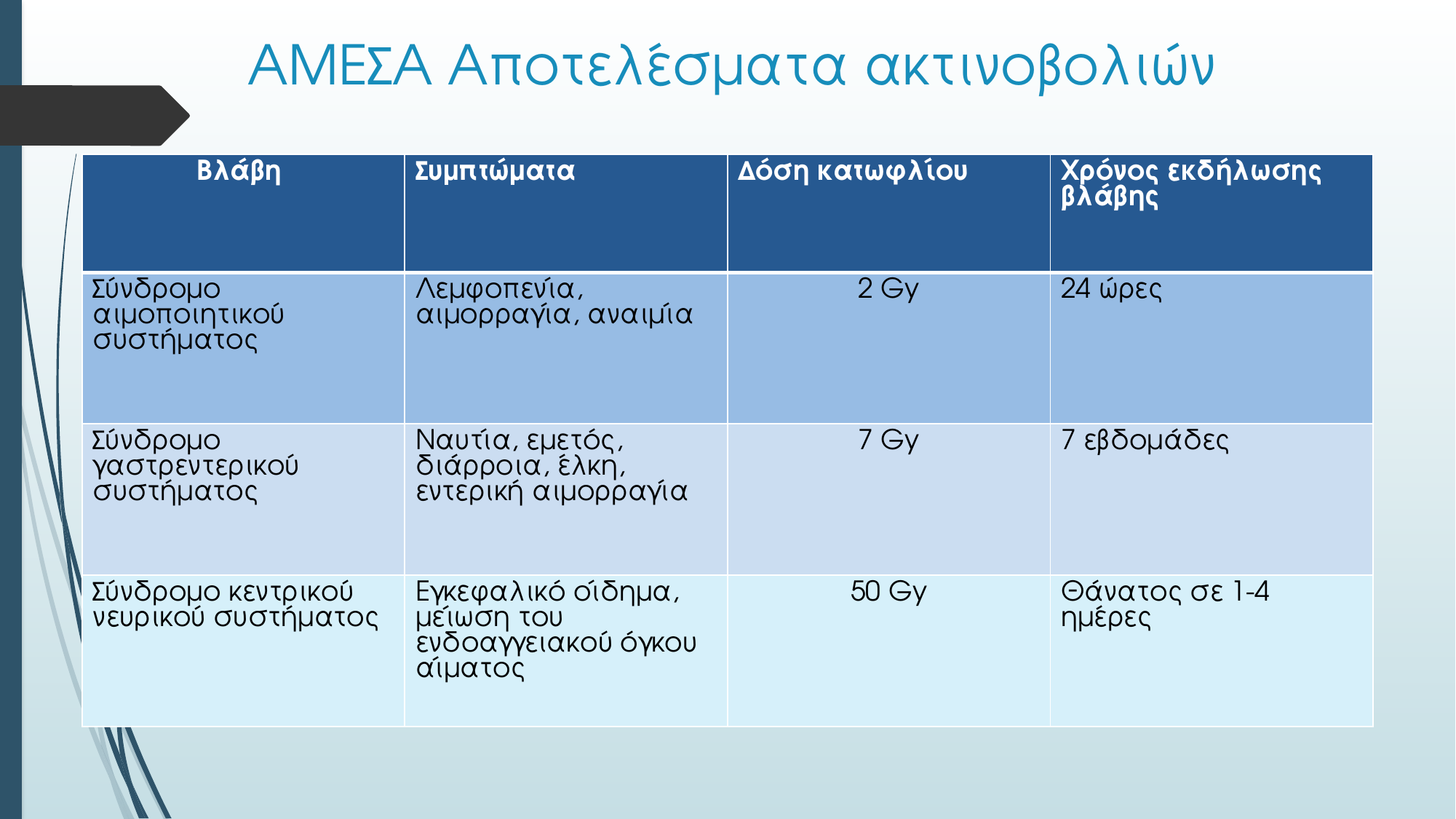

# ΑΜΕΣΑ Αποτελέσματα ακτινοβολιών
| Βλάβη | Συμπτώματα | Δόση κατωφλίου | Χρόνος εκδήλωσης βλάβης |
| --- | --- | --- | --- |
| Σύνδρομο αιμοποιητικού συστήματος | Λεμφοπενία, αιμορραγία, αναιμία | 2 Gy | 24 ώρες |
| Σύνδρομο γαστρεντερικού συστήματος | Ναυτία, εμετός, διάρροια, έλκη, εντερική αιμορραγία | 7 Gy | 7 εβδομάδες |
| Σύνδρομο κεντρικού νευρικού συστήματος | Εγκεφαλικό οίδημα, μείωση του ενδοαγγειακού όγκου αίματος | 50 Gy | Θάνατος σε 1-4 ημέρες |